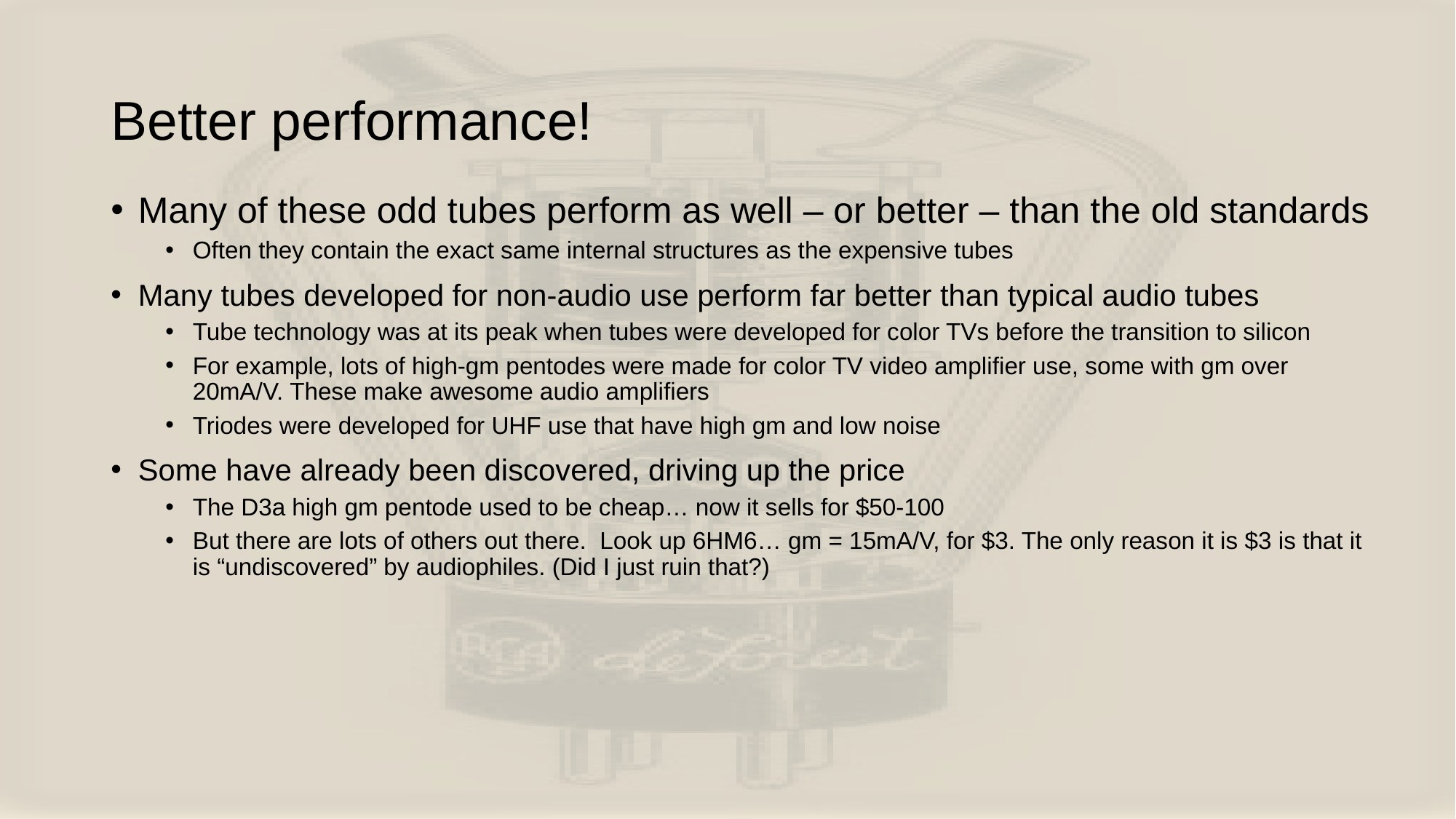

# Better performance!
Many of these odd tubes perform as well – or better – than the old standards
Often they contain the exact same internal structures as the expensive tubes
Many tubes developed for non-audio use perform far better than typical audio tubes
Tube technology was at its peak when tubes were developed for color TVs before the transition to silicon
For example, lots of high-gm pentodes were made for color TV video amplifier use, some with gm over 20mA/V. These make awesome audio amplifiers
Triodes were developed for UHF use that have high gm and low noise
Some have already been discovered, driving up the price
The D3a high gm pentode used to be cheap… now it sells for $50-100
But there are lots of others out there.  Look up 6HM6… gm = 15mA/V, for $3. The only reason it is $3 is that it is “undiscovered” by audiophiles. (Did I just ruin that?)